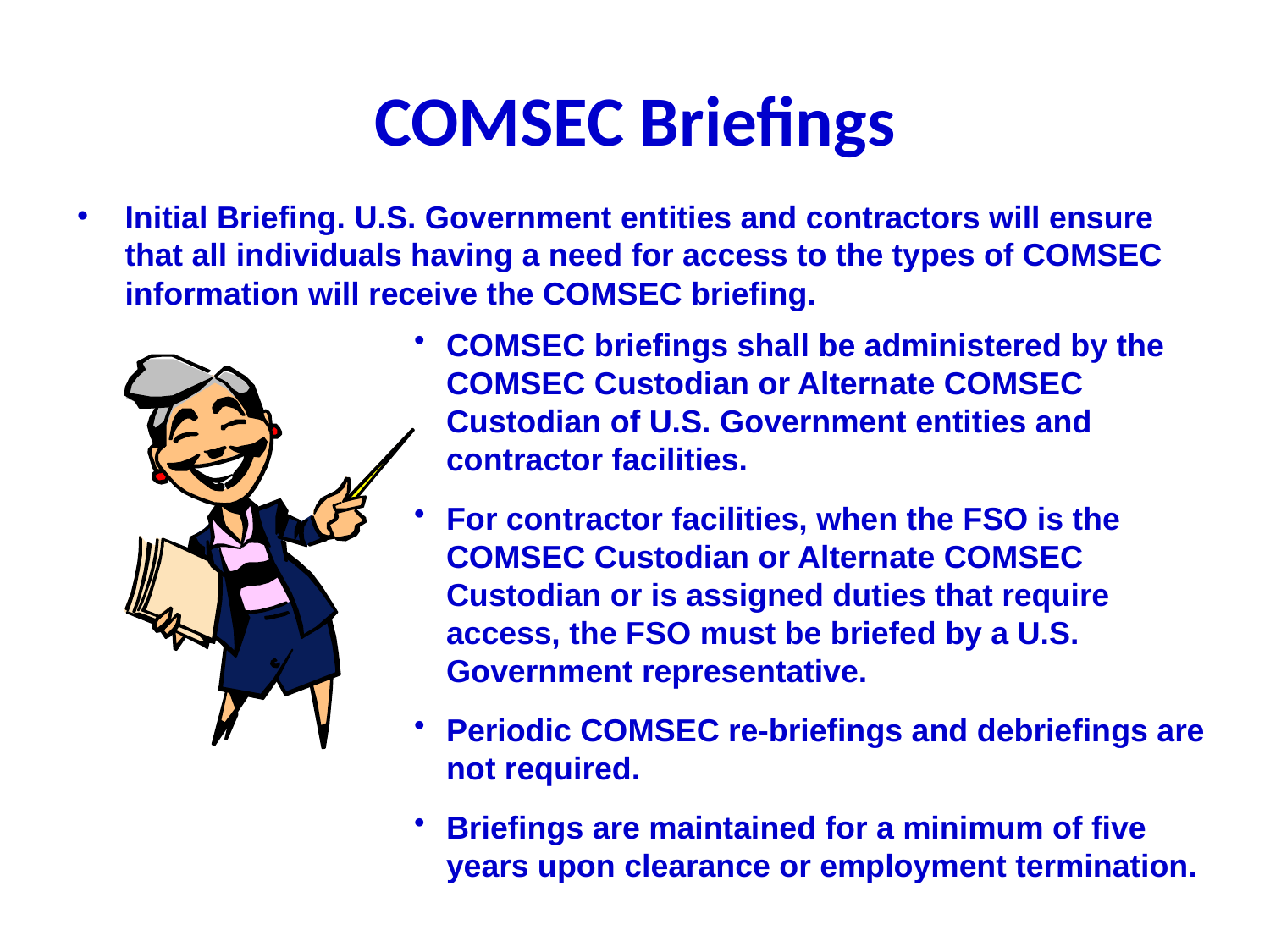

# COMSEC Briefings
Initial Briefing. U.S. Government entities and contractors will ensure that all individuals having a need for access to the types of COMSEC information will receive the COMSEC briefing.
COMSEC briefings shall be administered by the COMSEC Custodian or Alternate COMSEC Custodian of U.S. Government entities and contractor facilities.

For contractor facilities, when the FSO is the COMSEC Custodian or Alternate COMSEC Custodian or is assigned duties that require access, the FSO must be briefed by a U.S. Government representative.

Periodic COMSEC re-briefings and debriefings are not required.

Briefings are maintained for a minimum of five years upon clearance or employment termination.